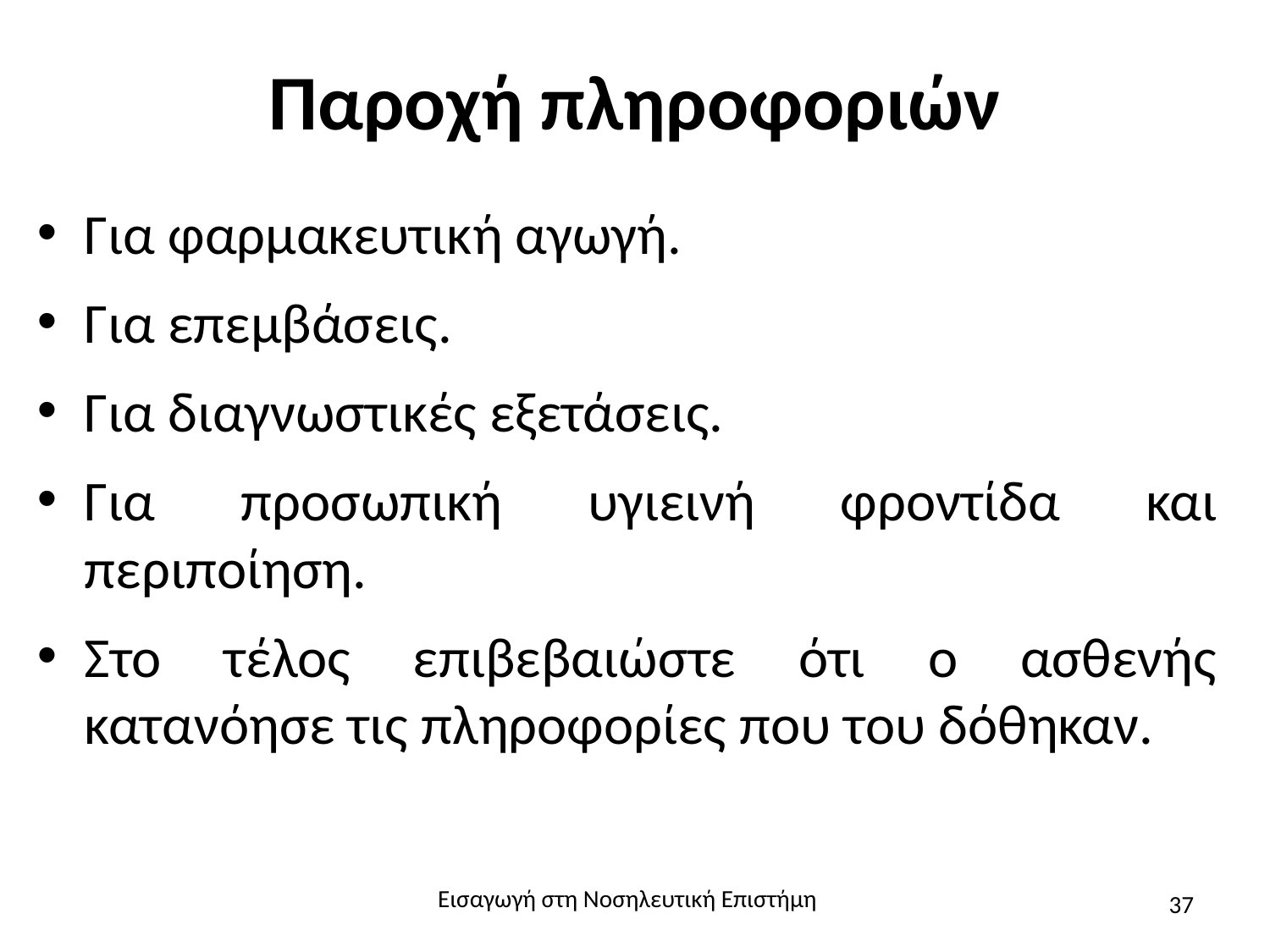

# Παροχή πληροφοριών
Για φαρμακευτική αγωγή.
Για επεμβάσεις.
Για διαγνωστικές εξετάσεις.
Για προσωπική υγιεινή φροντίδα και περιποίηση.
Στο τέλος επιβεβαιώστε ότι ο ασθενής κατανόησε τις πληροφορίες που του δόθηκαν.
Εισαγωγή στη Νοσηλευτική Επιστήμη

37